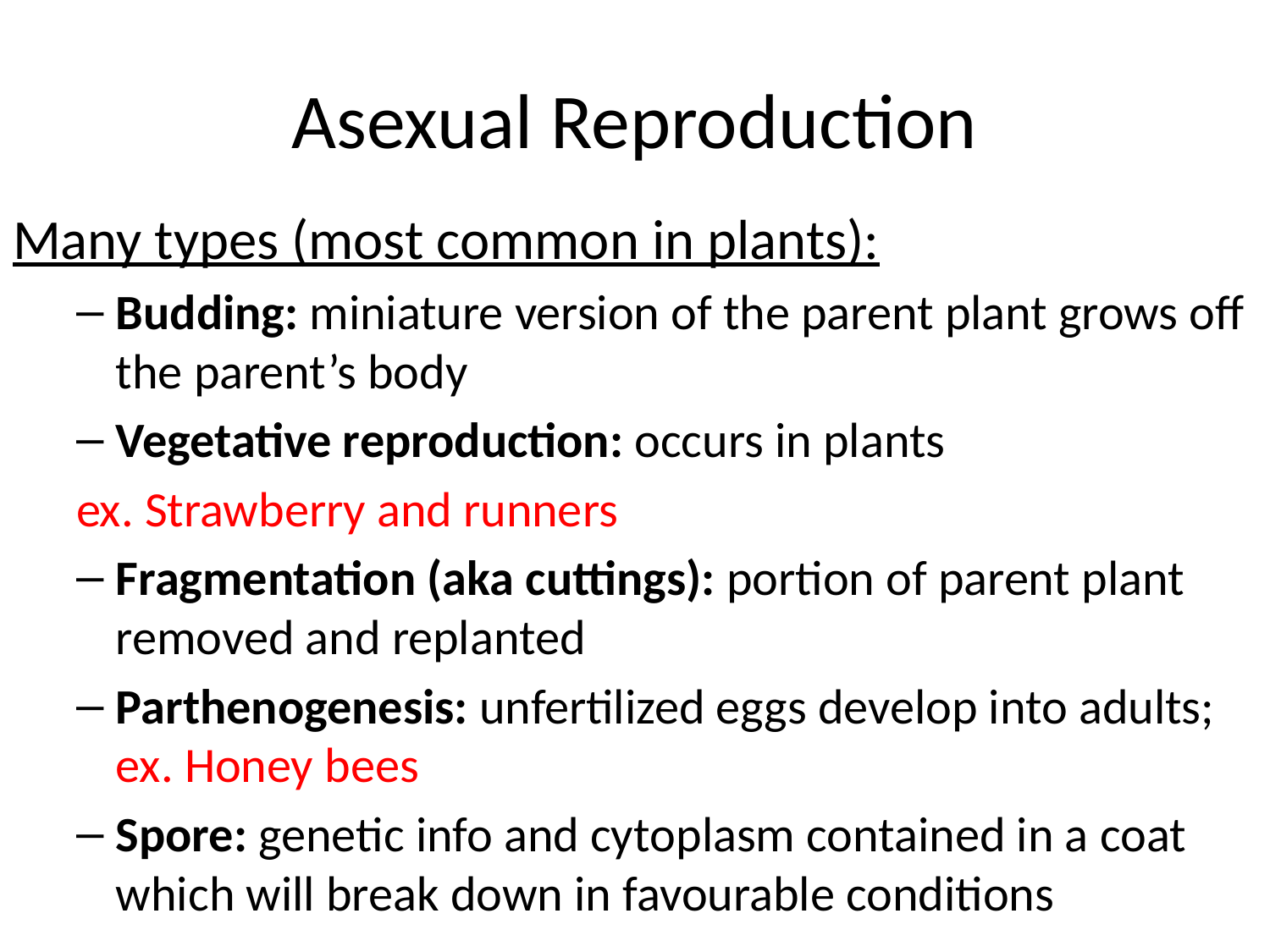

# Asexual Reproduction
Many types (most common in plants):
Budding: miniature version of the parent plant grows off the parent’s body
Vegetative reproduction: occurs in plants
ex. Strawberry and runners
Fragmentation (aka cuttings): portion of parent plant removed and replanted
Parthenogenesis: unfertilized eggs develop into adults; ex. Honey bees
Spore: genetic info and cytoplasm contained in a coat which will break down in favourable conditions